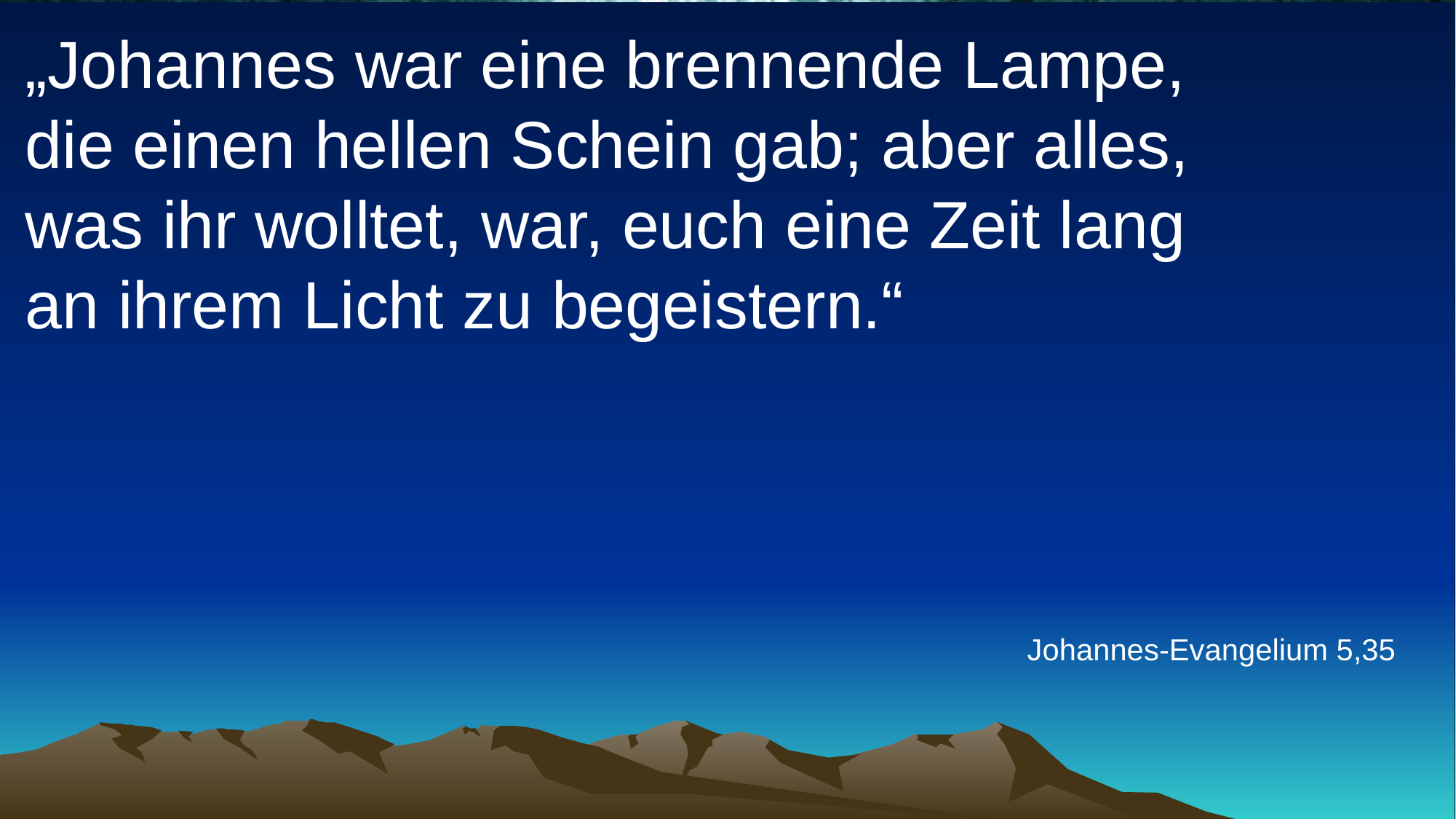

# „Johannes war eine brennende Lampe, die einen hellen Schein gab; aber alles, was ihr wolltet, war, euch eine Zeit lang an ihrem Licht zu begeistern.“
Johannes-Evangelium 5,35